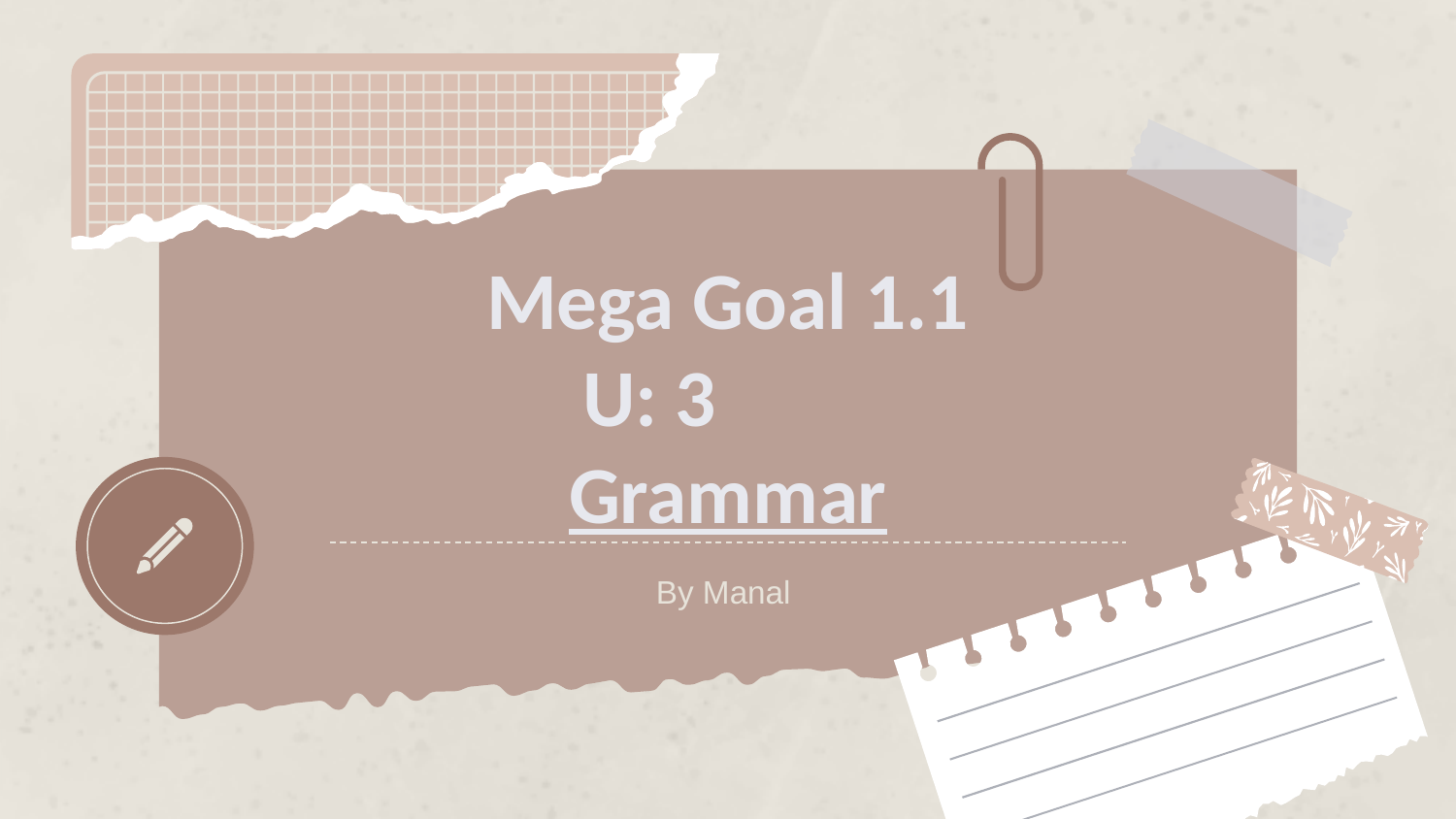

# Mega Goal 1.1 U: 3 Grammar

By Manal